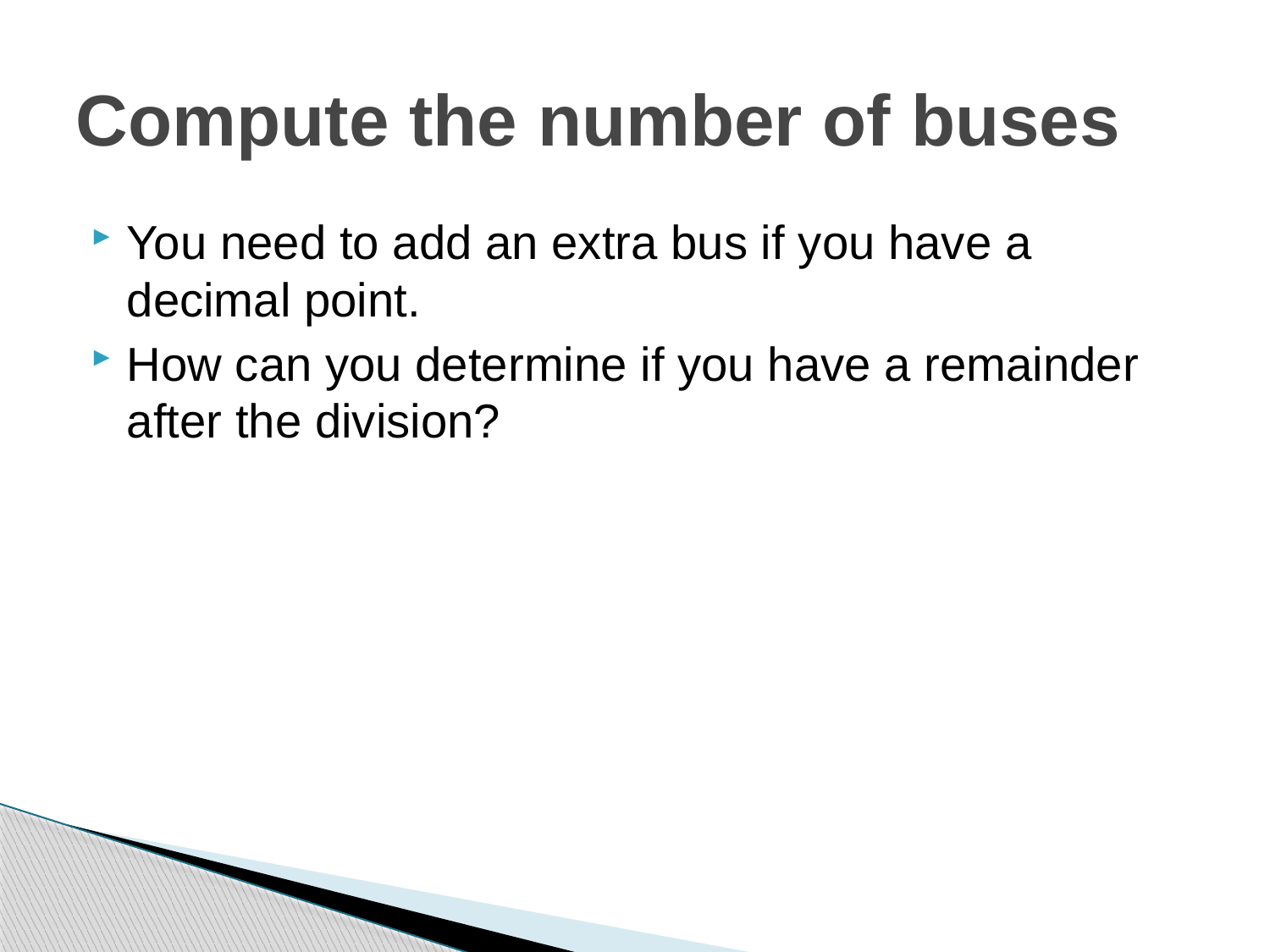

# Compute the number of buses
You need to add an extra bus if you have a decimal point.
How can you determine if you have a remainder after the division?